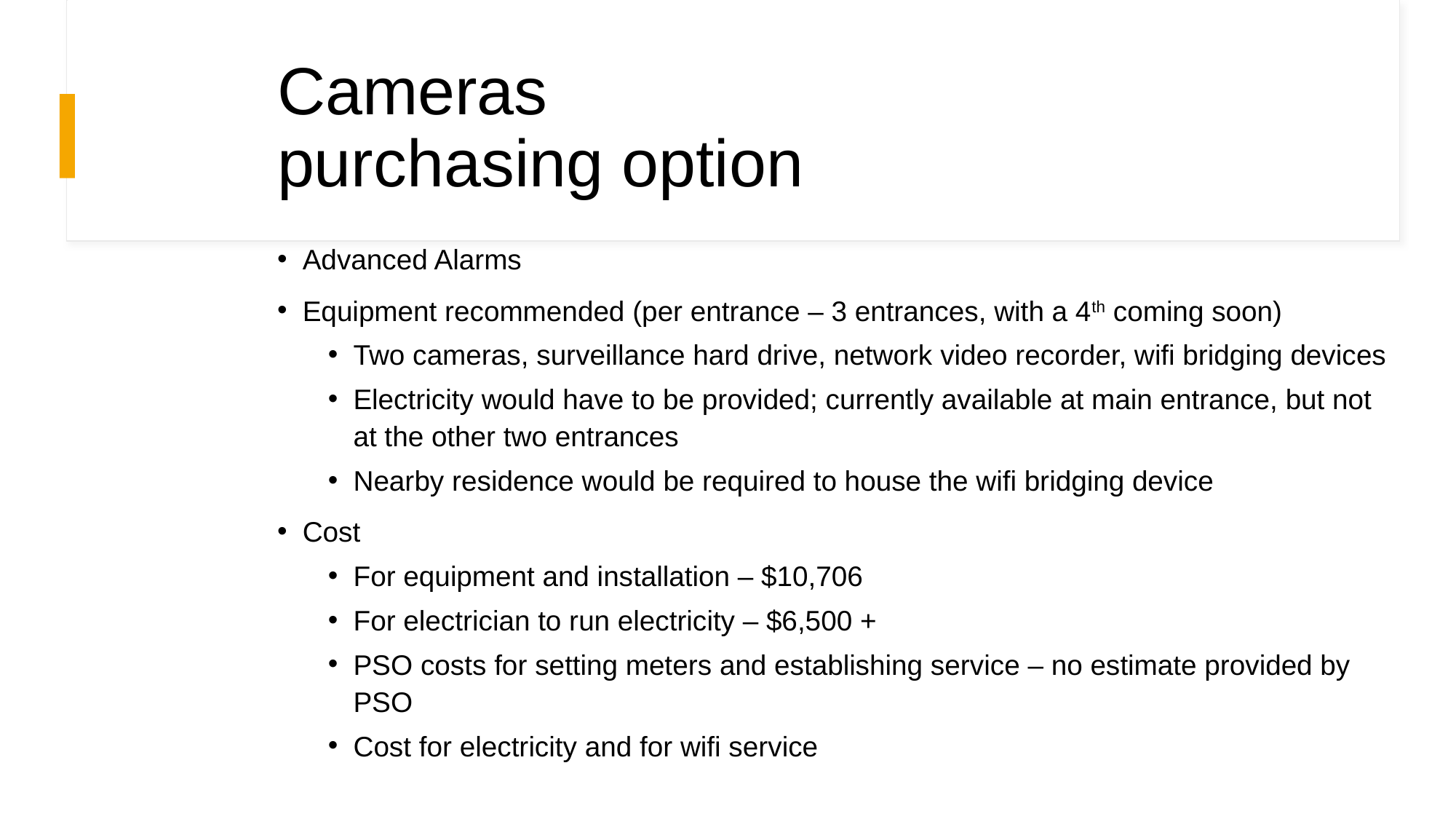

# Cameras purchasing option
Advanced Alarms
Equipment recommended (per entrance – 3 entrances, with a 4th coming soon)
Two cameras, surveillance hard drive, network video recorder, wifi bridging devices
Electricity would have to be provided; currently available at main entrance, but not at the other two entrances
Nearby residence would be required to house the wifi bridging device
Cost
For equipment and installation – $10,706
For electrician to run electricity – $6,500 +
PSO costs for setting meters and establishing service – no estimate provided by PSO
Cost for electricity and for wifi service